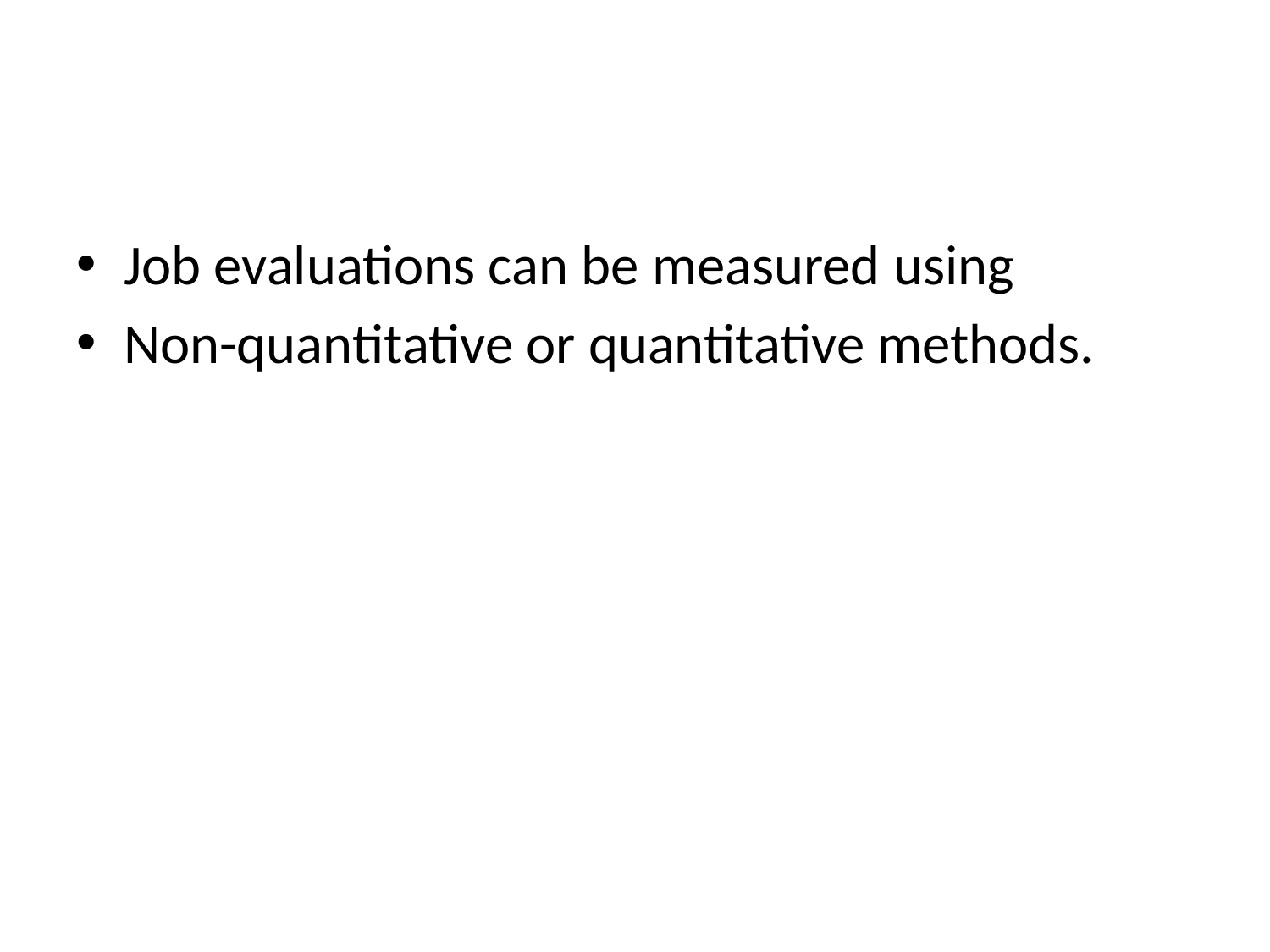

#
Job evaluations can be measured using
Non-quantitative or quantitative methods.